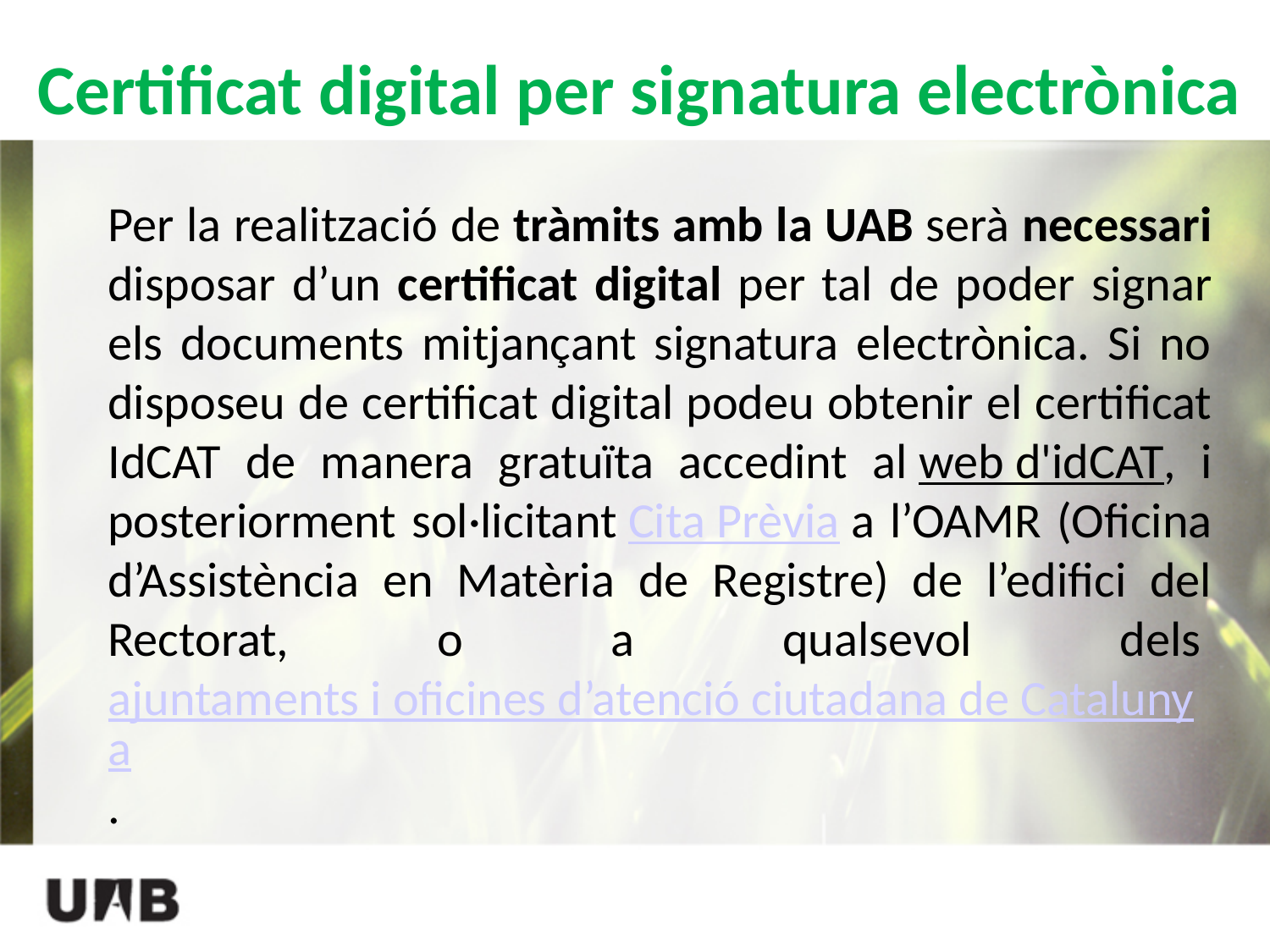

# Certificat digital per signatura electrònica
Per la realització de tràmits amb la UAB serà necessari disposar d’un certificat digital per tal de poder signar els documents mitjançant signatura electrònica. Si no disposeu de certificat digital podeu obtenir el certificat IdCAT de manera gratuïta accedint al web d'idCAT, i posteriorment sol·licitant Cita Prèvia a l’OAMR (Oficina d’Assistència en Matèria de Registre) de l’edifici del Rectorat, o a qualsevol dels ajuntaments i oficines d’atenció ciutadana de Catalunya.